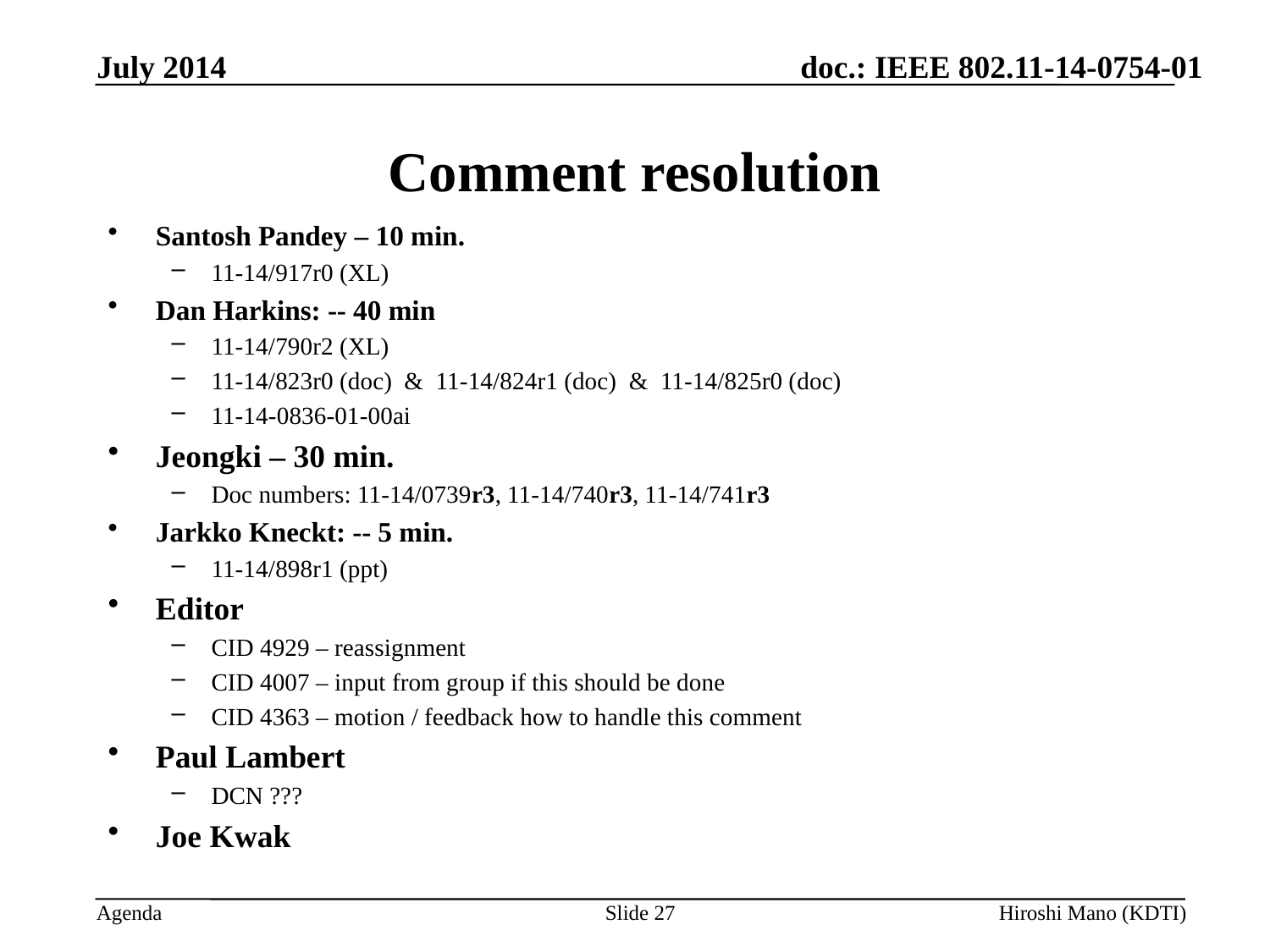

July 2014
# Comment resolution
Santosh Pandey – 10 min.
11-14/917r0 (XL)
Dan Harkins: -- 40 min
11-14/790r2 (XL)
11-14/823r0 (doc)  &  11-14/824r1 (doc)  &  11-14/825r0 (doc)
11-14-0836-01-00ai
Jeongki – 30 min.
Doc numbers: 11-14/0739r3, 11-14/740r3, 11-14/741r3
Jarkko Kneckt: -- 5 min.
11-14/898r1 (ppt)
Editor
CID 4929 – reassignment
CID 4007 – input from group if this should be done
CID 4363 – motion / feedback how to handle this comment
Paul Lambert
DCN ???
Joe Kwak
Slide 27
Hiroshi Mano (KDTI)